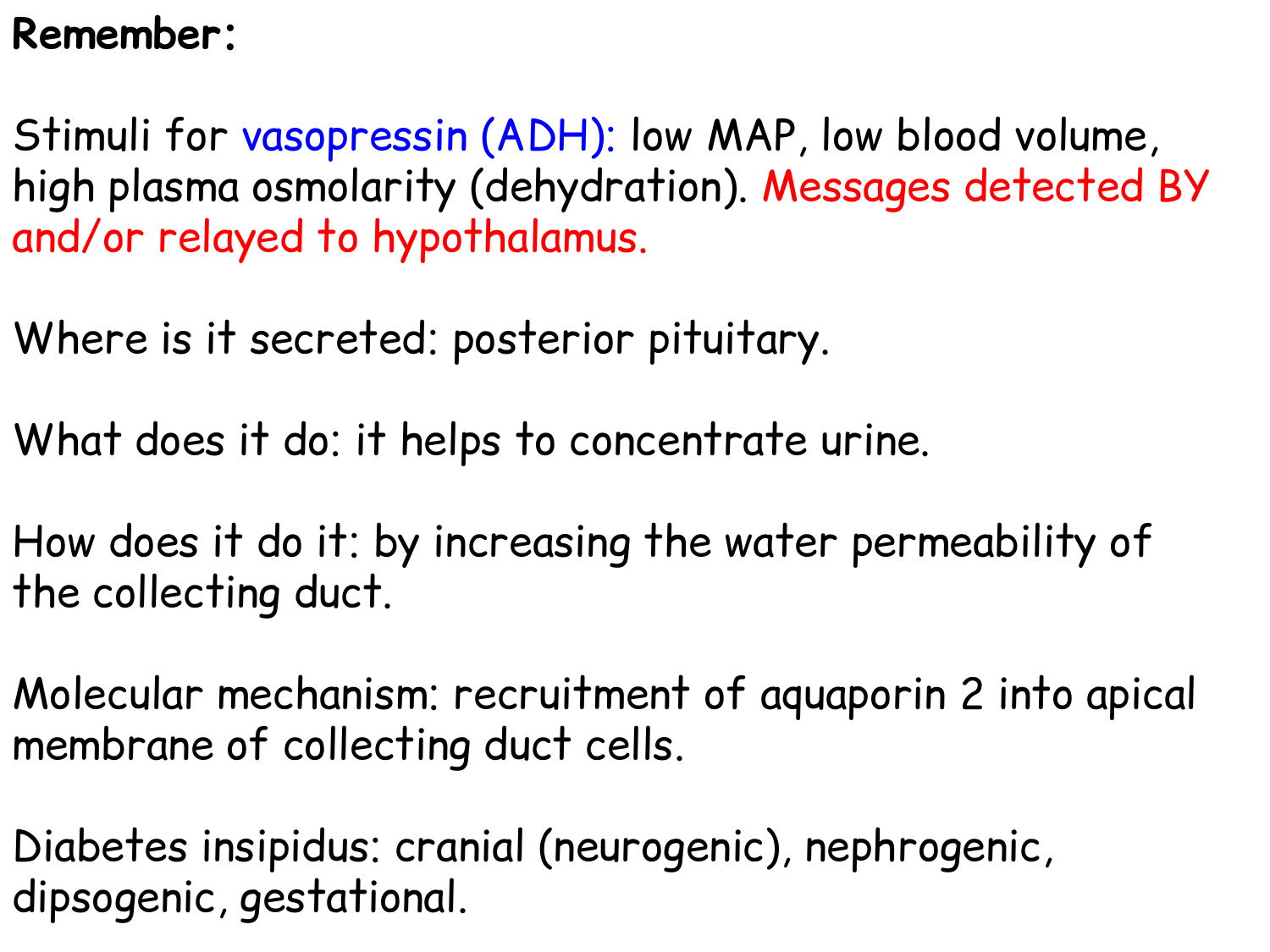

Remember:

Stimuli for vasopressin (ADH): low MAP, low blood volume, high plasma osmolarity (dehydration). Messages detected BY and/or relayed to hypothalamus.

Where is it secreted: posterior pituitary.

What does it do: it helps to concentrate urine.

How does it do it: by increasing the water permeability of the collecting duct.

Molecular mechanism: recruitment of aquaporin 2 into apical membrane of collecting duct cells.

Diabetes insipidus: cranial (neurogenic), nephrogenic, dipsogenic, gestational.